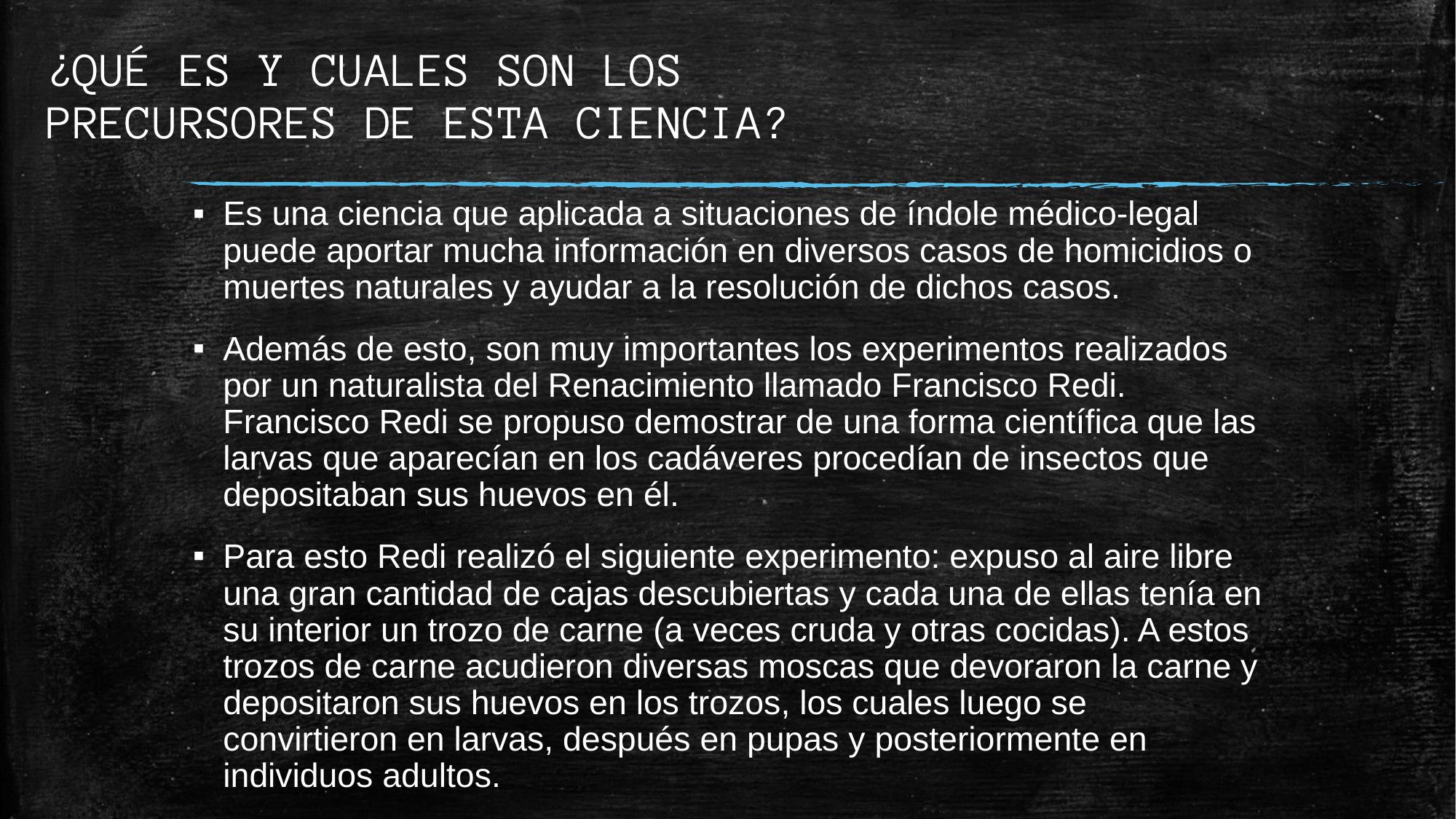

# ¿QUÉ ES Y CUALES SON LOS PRECURSORES DE ESTA CIENCIA?
Es una ciencia que aplicada a situaciones de índole médico-legal puede aportar mucha información en diversos casos de homicidios o muertes naturales y ayudar a la resolución de dichos casos.
Además de esto, son muy importantes los experimentos realizados por un naturalista del Renacimiento llamado Francisco Redi. Francisco Redi se propuso demostrar de una forma científica que las larvas que aparecían en los cadáveres procedían de insectos que depositaban sus huevos en él.
Para esto Redi realizó el siguiente experimento: expuso al aire libre una gran cantidad de cajas descubiertas y cada una de ellas tenía en su interior un trozo de carne (a veces cruda y otras cocidas). A estos trozos de carne acudieron diversas moscas que devoraron la carne y depositaron sus huevos en los trozos, los cuales luego se convirtieron en larvas, después en pupas y posteriormente en individuos adultos.